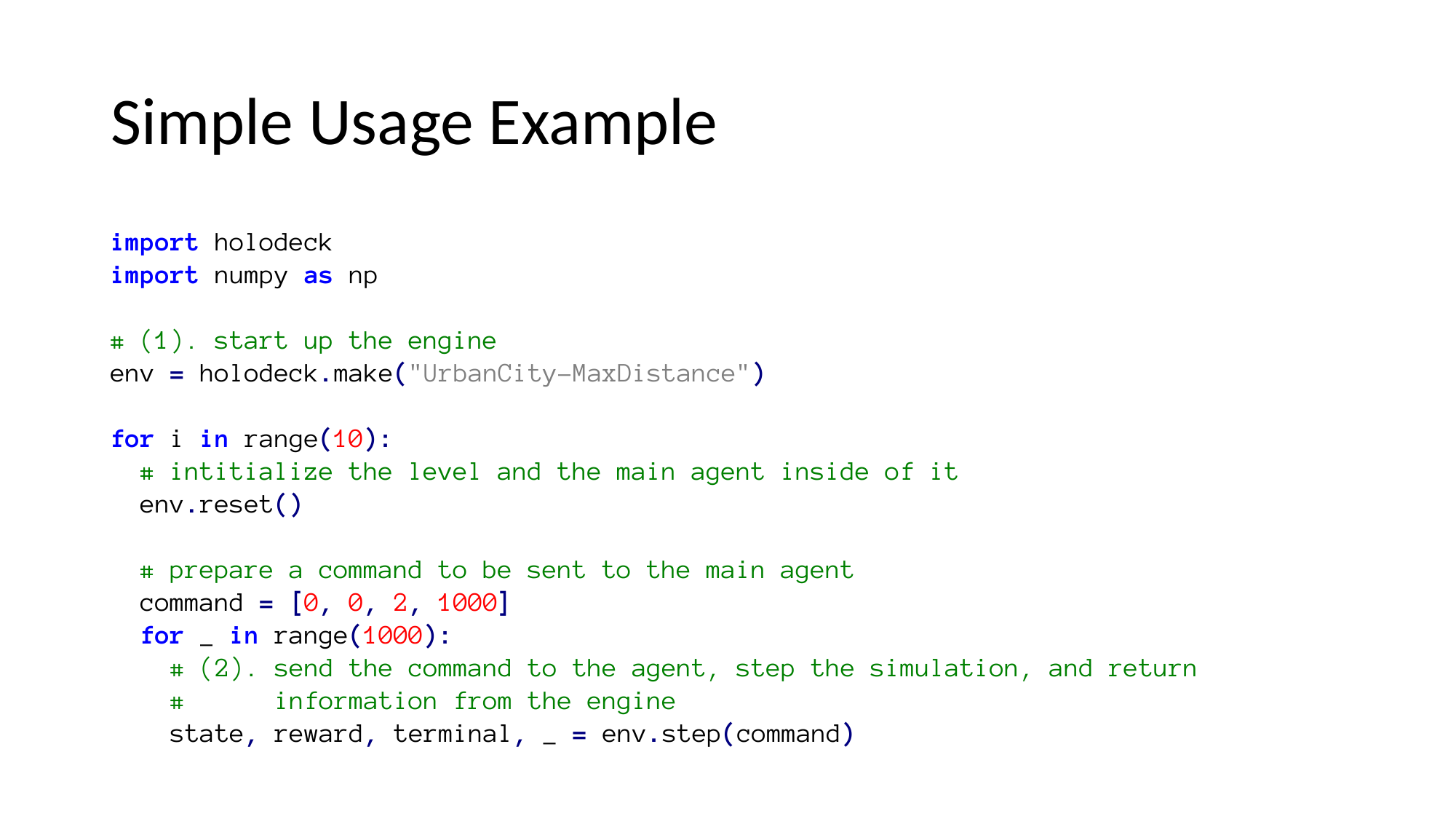

# Simple Usage Example
import holodeck
import numpy as np

# (1). start up the engine
env = holodeck.make("UrbanCity-MaxDistance")

for i in range(10):
  # intitialize the level and the main agent inside of it
  env.reset()

  # prepare a command to be sent to the main agent
  command = [0, 0, 2, 1000]
  for _ in range(1000):
    # (2). send the command to the agent, step the simulation, and return
    #      information from the engine
    state, reward, terminal, _ = env.step(command)